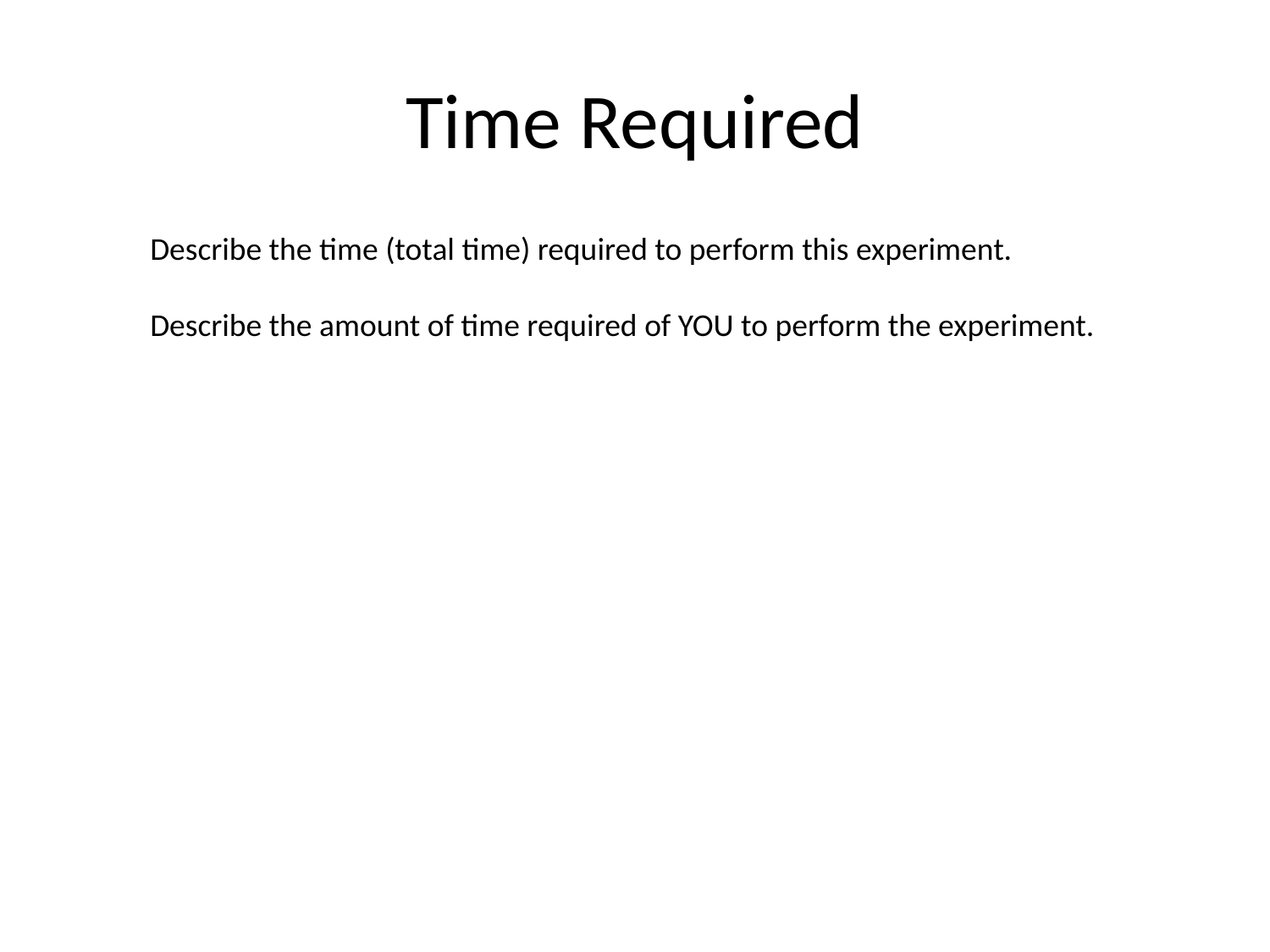

# Time Required
Describe the time (total time) required to perform this experiment.

Describe the amount of time required of YOU to perform the experiment.